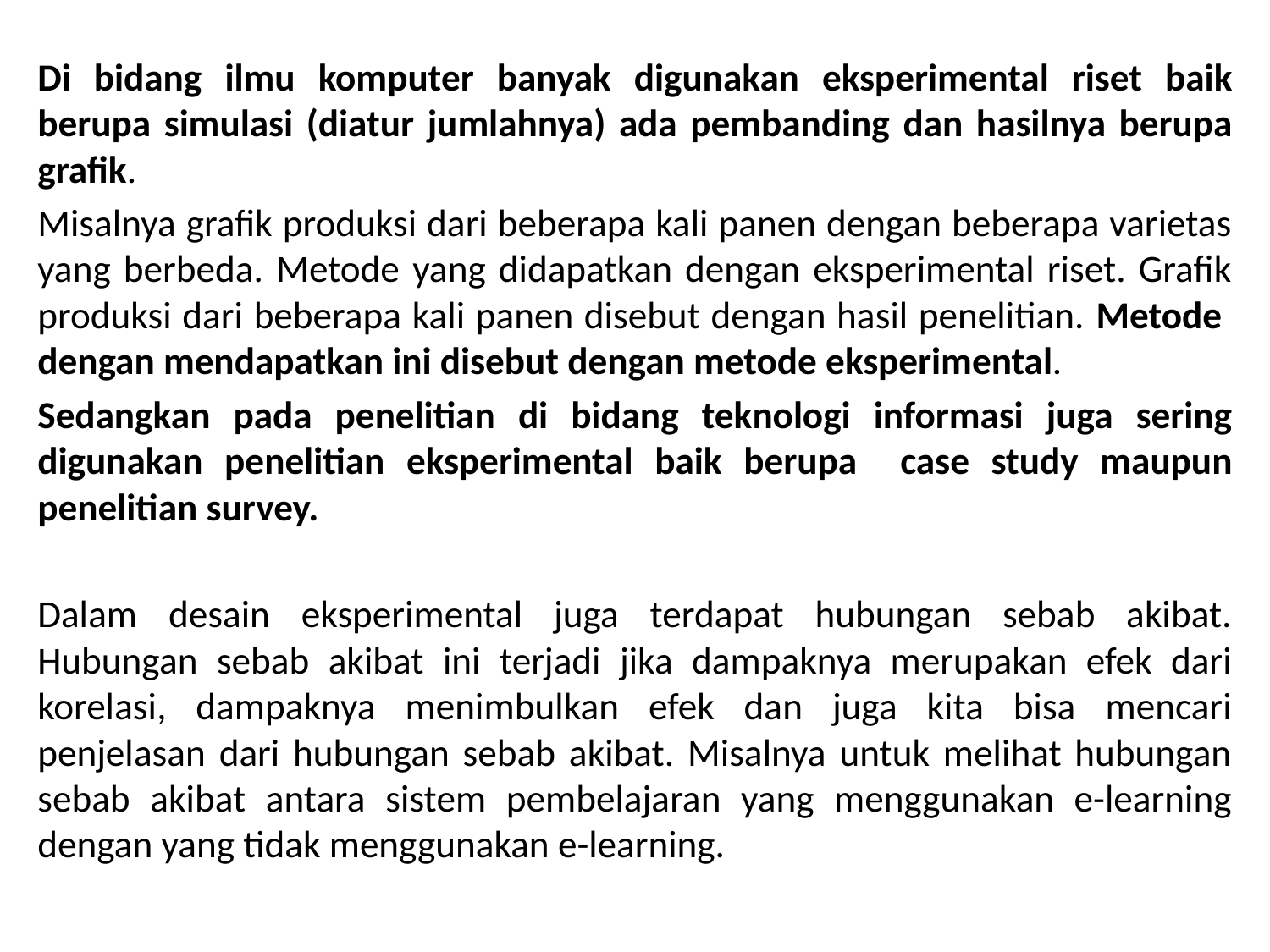

Di bidang ilmu komputer banyak digunakan eksperimental riset baik berupa simulasi (diatur jumlahnya) ada pembanding dan hasilnya berupa grafik.
Misalnya grafik produksi dari beberapa kali panen dengan beberapa varietas yang berbeda. Metode yang didapatkan dengan eksperimental riset. Grafik produksi dari beberapa kali panen disebut dengan hasil penelitian. Metode  dengan mendapatkan ini disebut dengan metode eksperimental.
Sedangkan pada penelitian di bidang teknologi informasi juga sering digunakan penelitian eksperimental baik berupa  case study maupun penelitian survey.

Dalam desain eksperimental juga terdapat hubungan sebab akibat. Hubungan sebab akibat ini terjadi jika dampaknya merupakan efek dari korelasi, dampaknya menimbulkan efek dan juga kita bisa mencari penjelasan dari hubungan sebab akibat. Misalnya untuk melihat hubungan sebab akibat antara sistem pembelajaran yang menggunakan e-learning dengan yang tidak menggunakan e-learning.